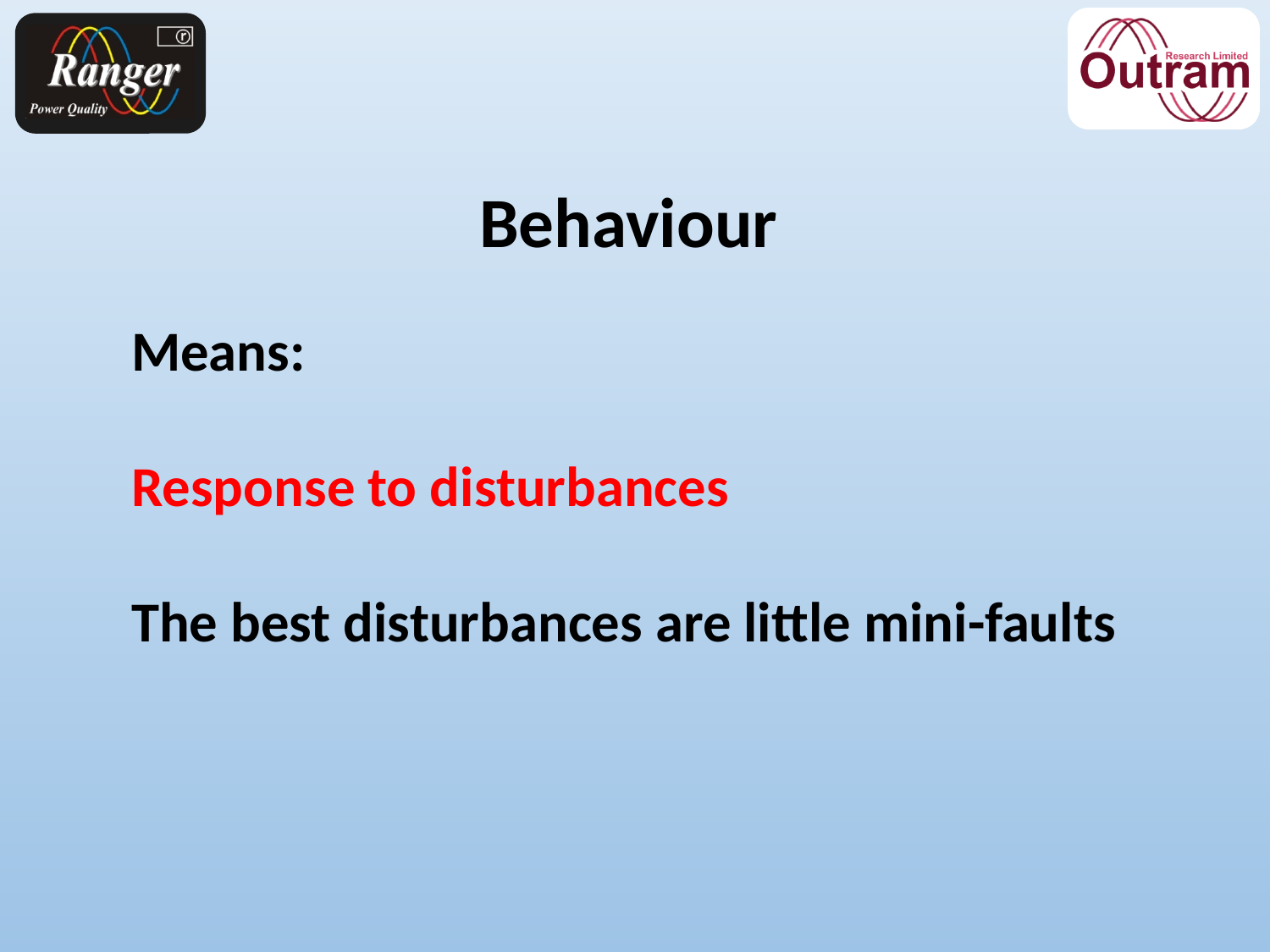

# Behaviour
Means:

Response to disturbances

The best disturbances are little mini-faults